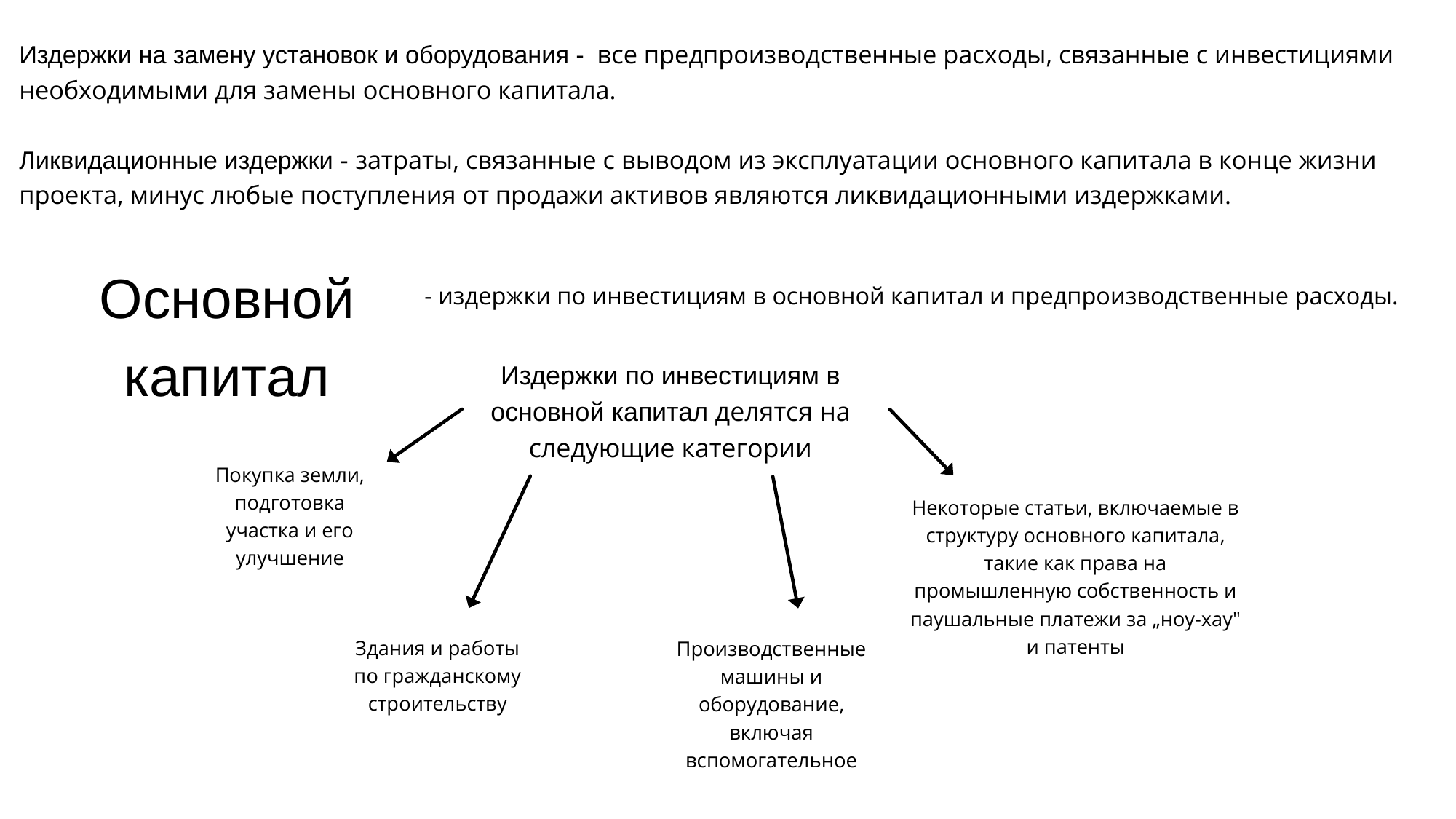

Издержки на замену установок и оборудования -  все предпроизводственные расходы, связанные с инвестициями необходимыми для замены основного капитала.

Ликвидационные издержки - затраты, связанные с выводом из эксплуатации основного капитала в конце жизни проекта, минус любые поступления от продажи активов являются ликвидационными издержками.
Основной капитал
- издержки по инвестициям в основной капитал и предпроизводственные расходы.
Издержки по инвестициям в основной капитал делятся на следующие категории

Покупка земли, подготовка участка и его улучшение
Некоторые статьи, включаемые в структуру основного капитала, такие как права на
промышленную собственность и паушальные платежи за „ноу-хау" и патенты

Здания и работы по гражданскому строительству
Производственные машины и оборудование, включая вспомогательное